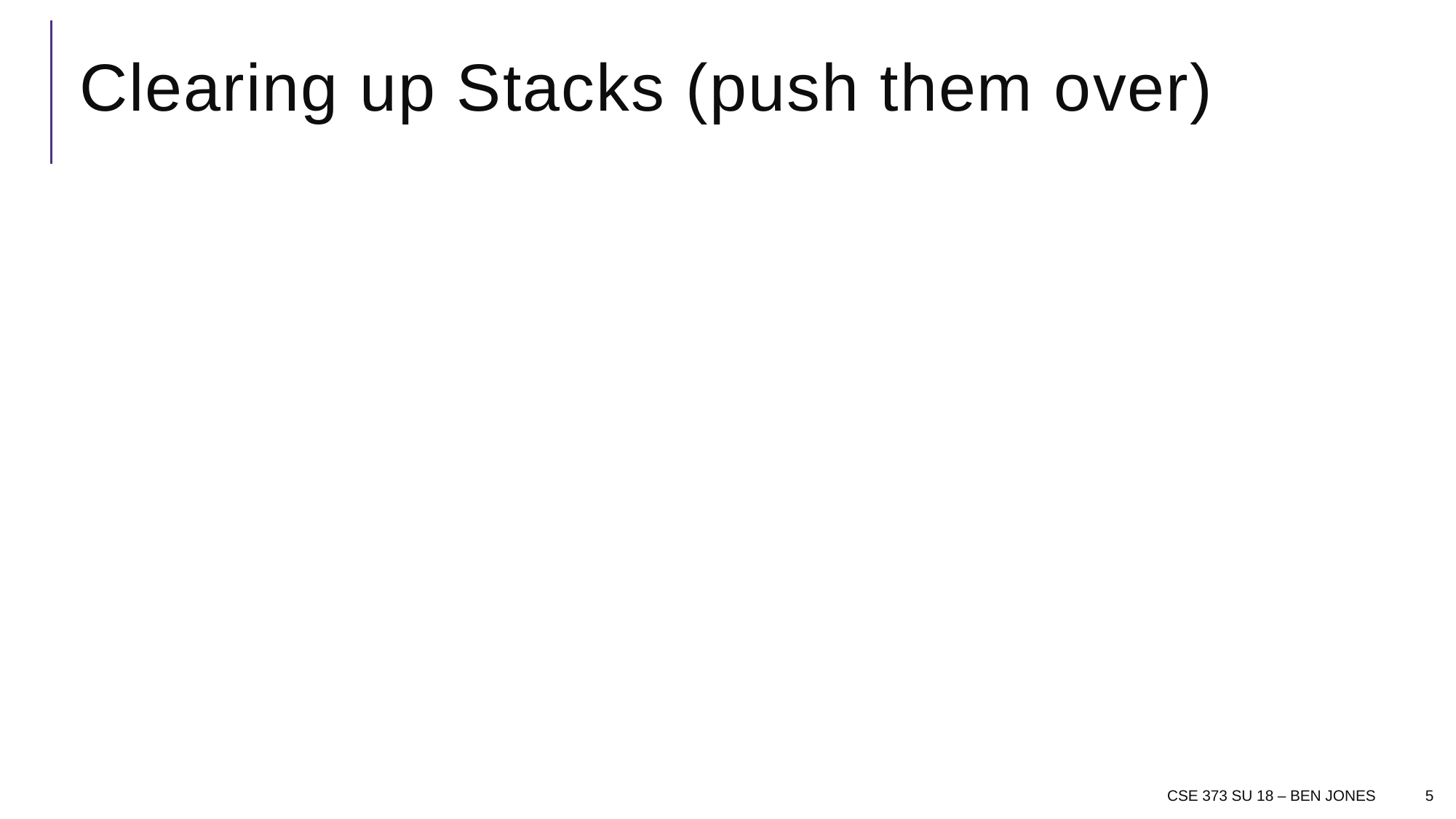

# Clearing up Stacks (push them over)
CSE 373 SU 18 – Ben Jones
5